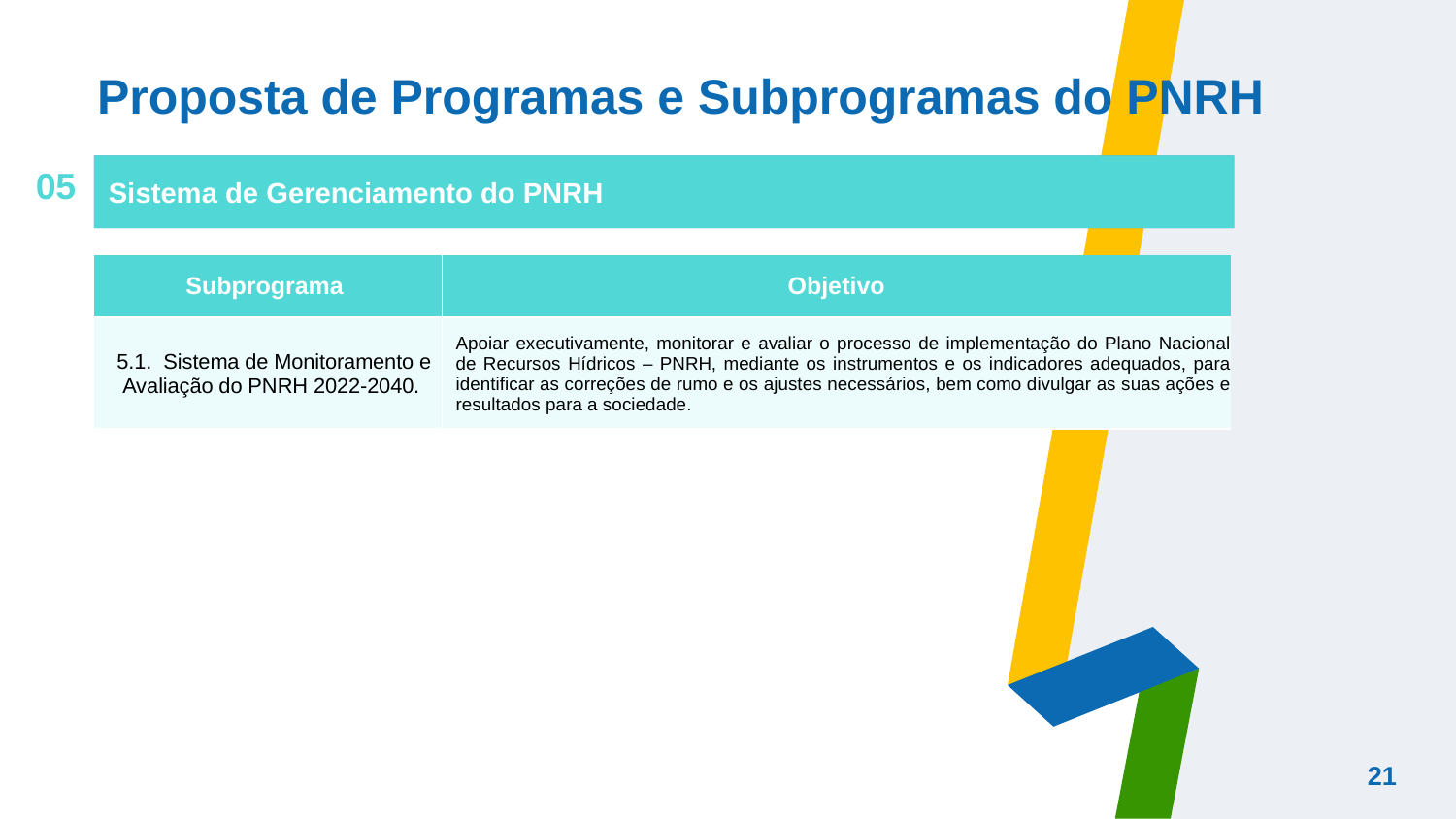

# Proposta de Programas e Subprogramas do PNRH
05

Gestão da Qualidade e da Quantidade dos Recursos Hídricos

Sistema de Gerenciamento do PNRH
| Subprograma | Objetivo |
| --- | --- |
| 5.1. Sistema de Monitoramento e Avaliação do PNRH 2022-2040. | Apoiar executivamente, monitorar e avaliar o processo de implementação do Plano Nacional de Recursos Hídricos – PNRH, mediante os instrumentos e os indicadores adequados, para identificar as correções de rumo e os ajustes necessários, bem como divulgar as suas ações e resultados para a sociedade. |
21